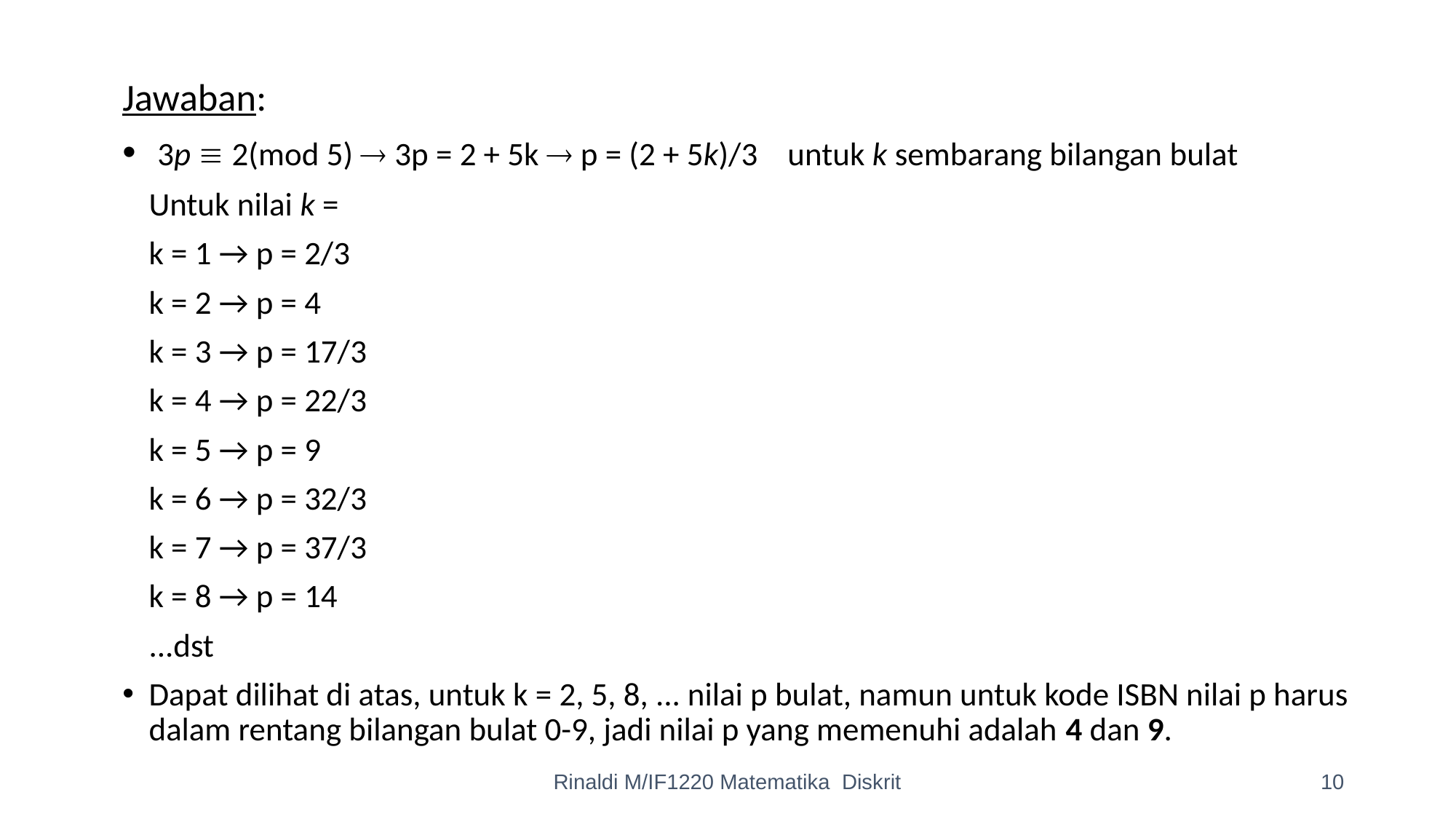

Jawaban:
 3p ≡ 2(mod 5) → 3p = 2 + 5k → p = (2 + 5k)/3    untuk k sembarang bilangan bulat
	Untuk nilai k =
		k = 1 → p = 2/3
		k = 2 → p = 4
		k = 3 → p = 17/3
		k = 4 → p = 22/3
		k = 5 → p = 9
		k = 6 → p = 32/3
		k = 7 → p = 37/3
		k = 8 → p = 14
		...dst
Dapat dilihat di atas, untuk k = 2, 5, 8, ... nilai p bulat, namun untuk kode ISBN nilai p harus dalam rentang bilangan bulat 0-9, jadi nilai p yang memenuhi adalah 4 dan 9.

Rinaldi M/IF1220 Matematika  Diskrit
10